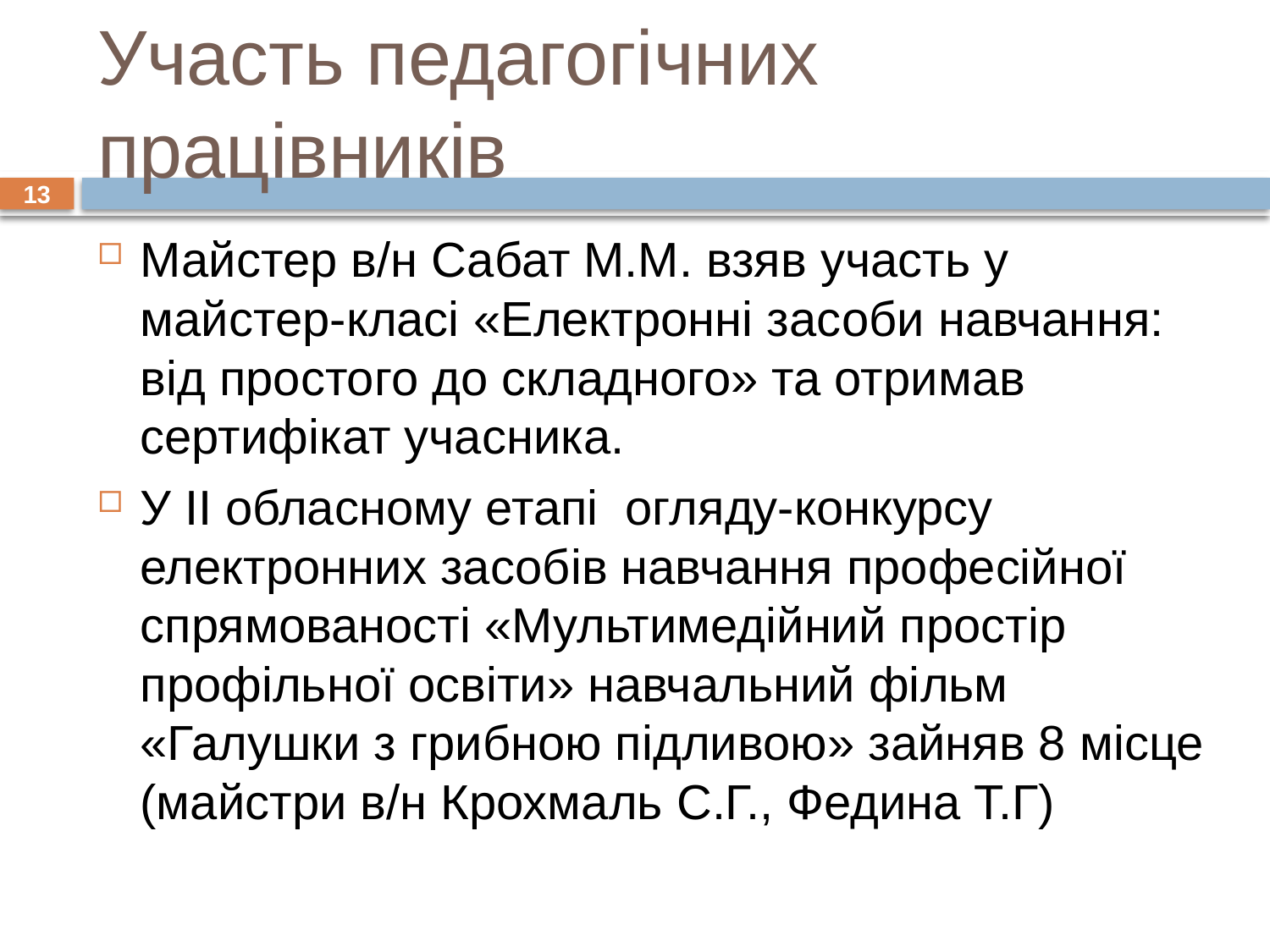

# Участь педагогічних працівників
13
Майстер в/н Сабат М.М. взяв участь у майстер-класі «Електронні засоби навчання: від простого до складного» та отримав сертифікат учасника.
У ІІ обласному етапі  огляду-конкурсу електронних засобів навчання професійної спрямованості «Мультимедійний простір профільної освіти» навчальний фільм «Галушки з грибною підливою» зайняв 8 місце (майстри в/н Крохмаль С.Г., Федина Т.Г)